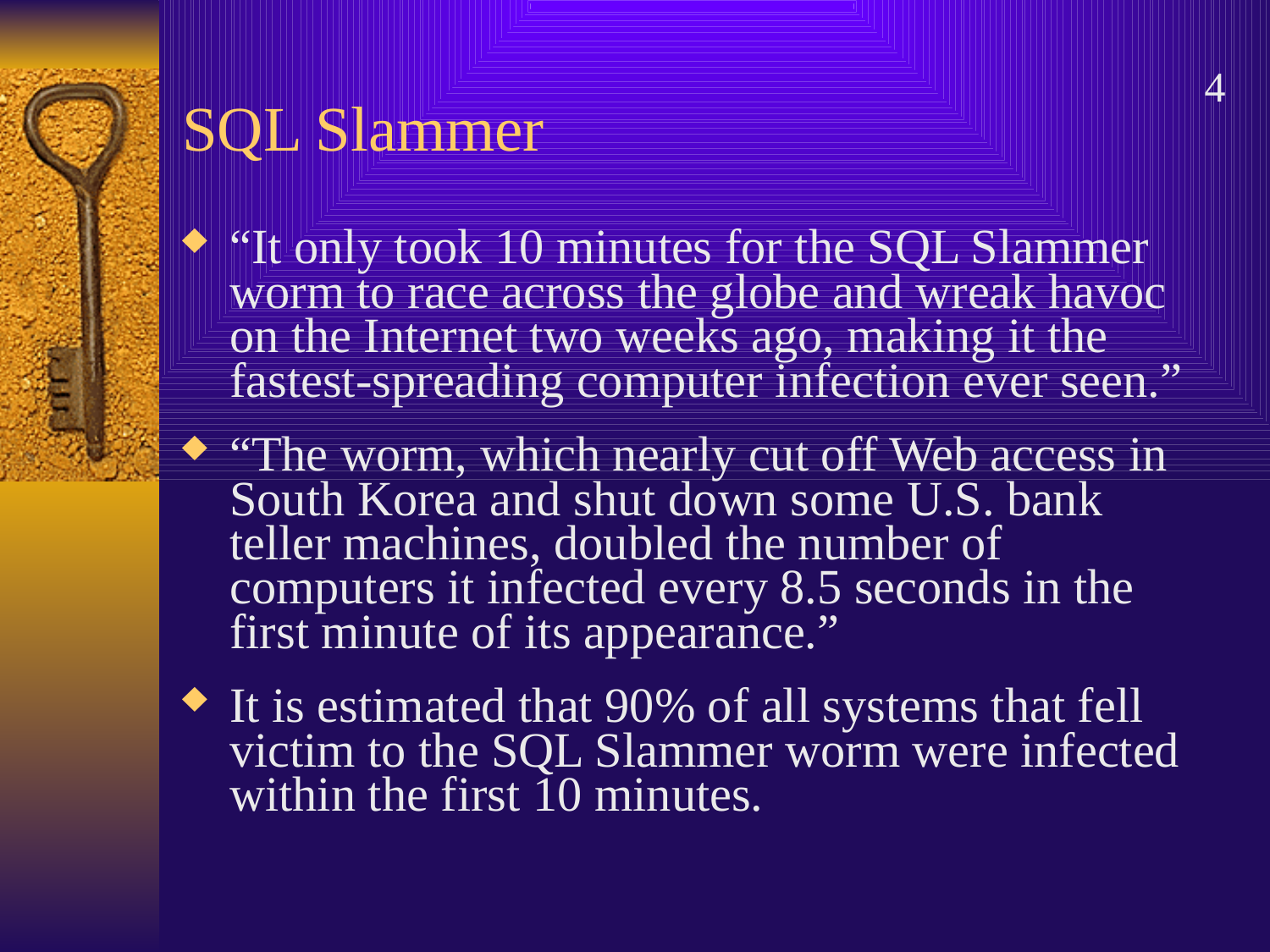

# SQL Slammer
4
“It only took 10 minutes for the SQL Slammer worm to race across the globe and wreak havoc on the Internet two weeks ago, making it the fastest-spreading computer infection ever seen.”
“The worm, which nearly cut off Web access in South Korea and shut down some U.S. bank teller machines, doubled the number of computers it infected every 8.5 seconds in the first minute of its appearance.”
It is estimated that 90% of all systems that fell victim to the SQL Slammer worm were infected within the first 10 minutes.